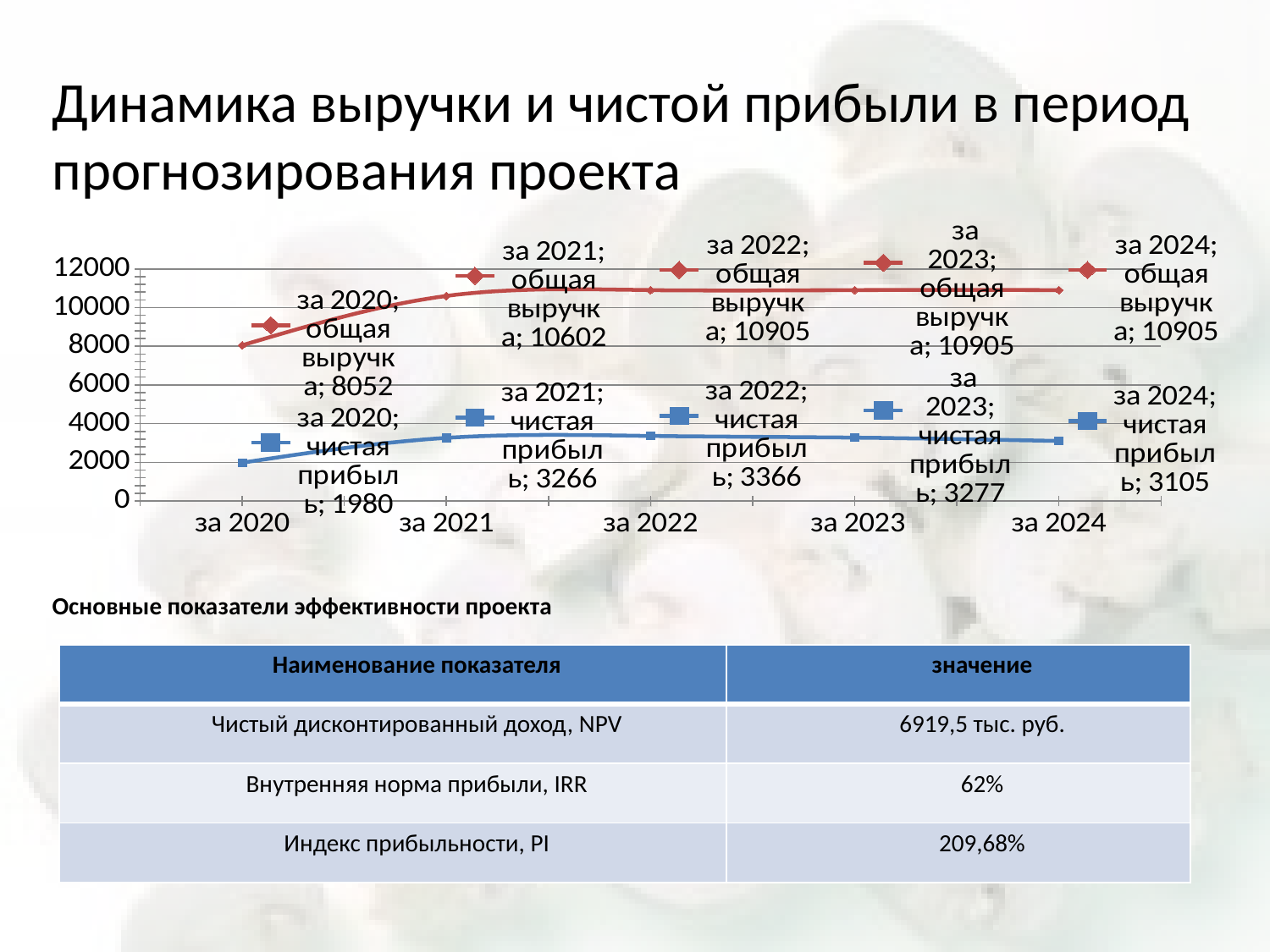

Динамика выручки и чистой прибыли в период прогнозирования проекта

Основные показатели эффективности проекта

### Chart

| Category | чистая прибыль | общая выручка |
|---|---|---|
| за 2020 | 1980.0 | 8052.0 |
| за 2021 | 3266.0 | 10602.0 |
| за 2022 | 3366.0 | 10905.0 |
|  за 2023 | 3277.0 | 10905.0 |
| за 2024 | 3105.0 | 10905.0 |
| Наименование показателя | значение |
| --- | --- |
| Чистый дисконтированный доход, NPV | 6919,5 тыс. руб. |
| Внутренняя норма прибыли, IRR | 62% |
| Индекс прибыльности, PI | 209,68% |